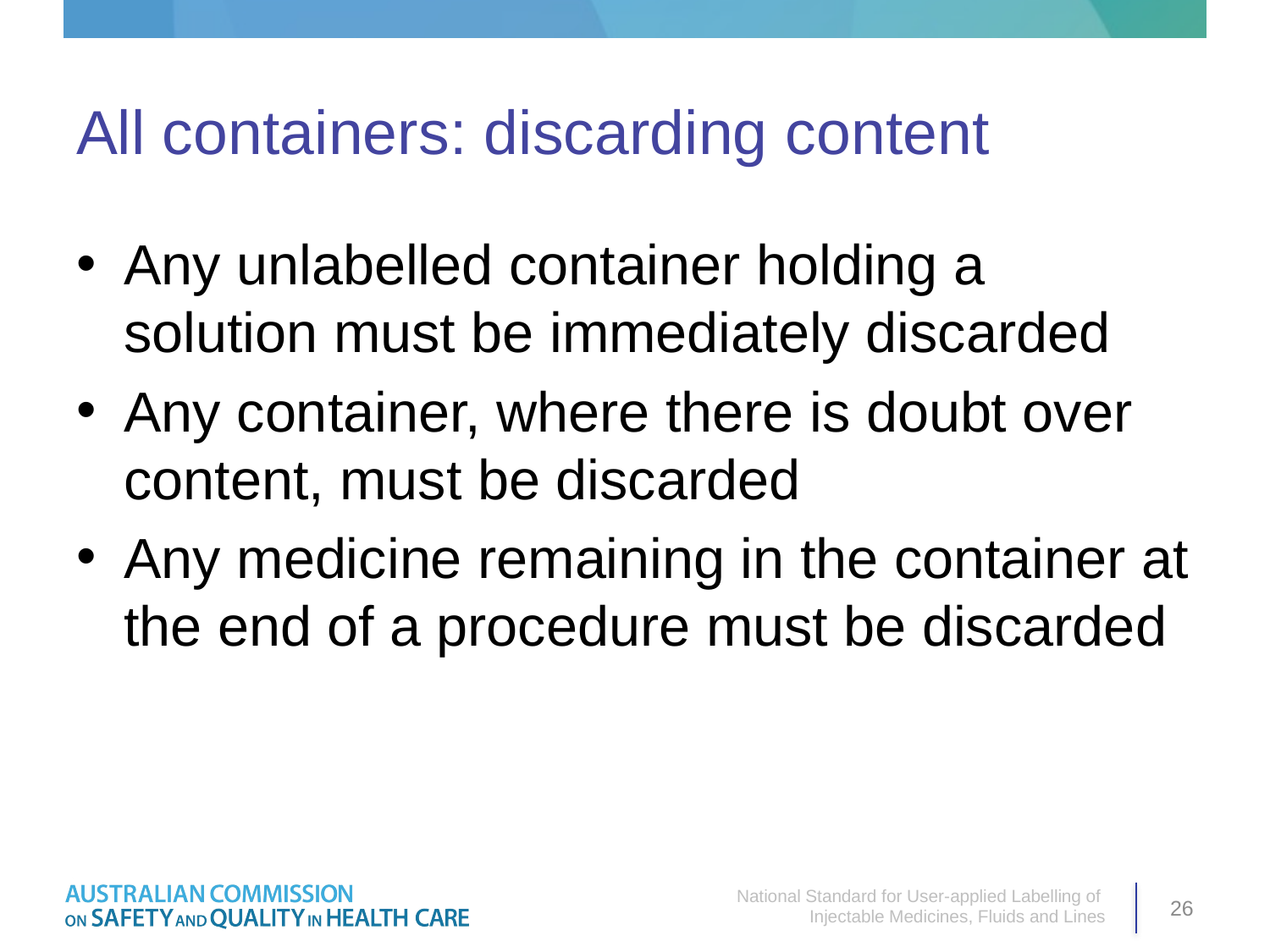

# All containers: discarding content
Any unlabelled container holding a solution must be immediately discarded
Any container, where there is doubt over content, must be discarded
Any medicine remaining in the container at the end of a procedure must be discarded

National Standard for User-applied Labelling of
Injectable Medicines, Fluids and Lines
26